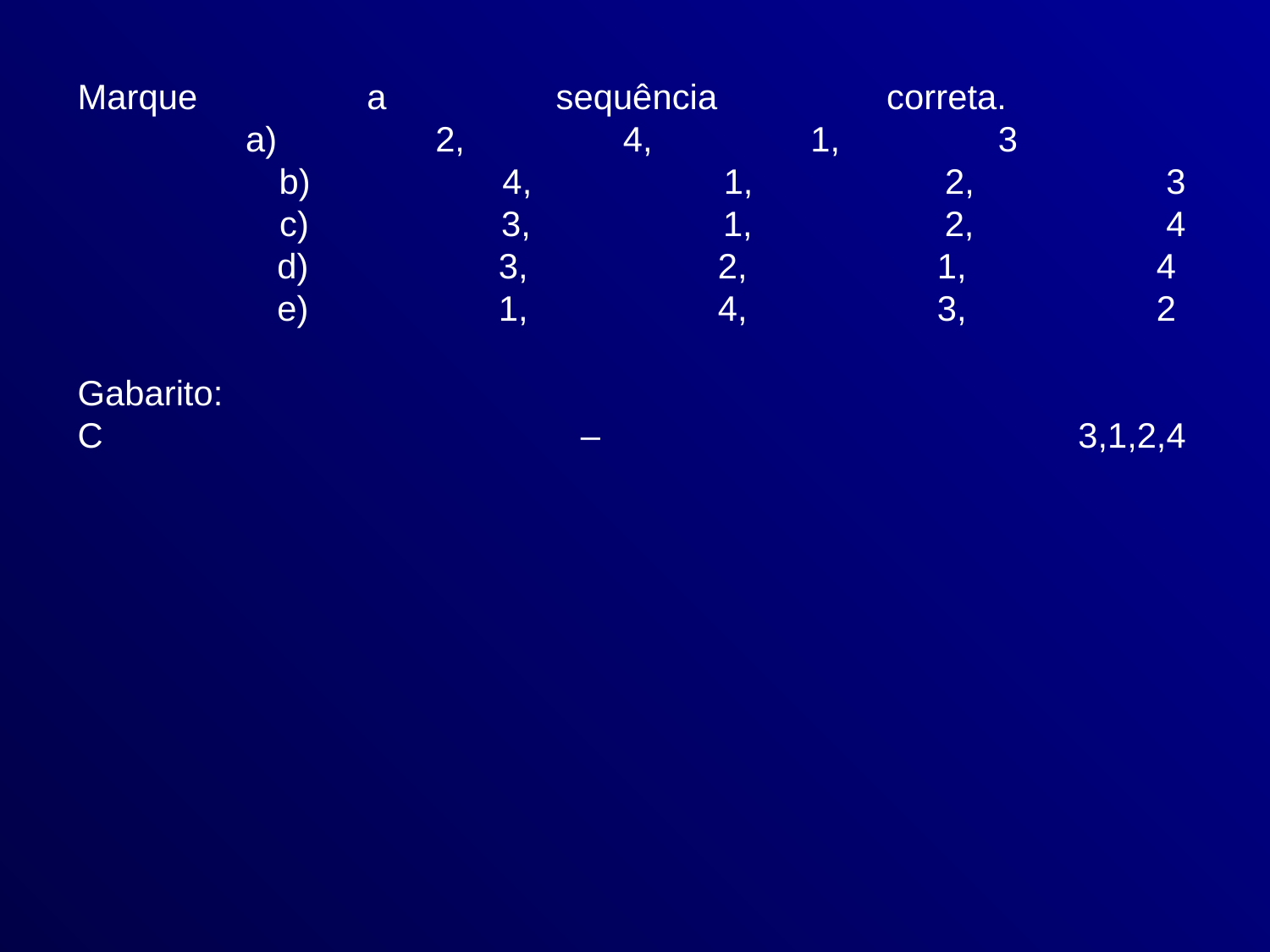

# Marque a sequência correta.    a) 2, 4, 1, 3    b) 4, 1, 2, 3  c) 3, 1, 2, 4  d) 3, 2, 1, 4   e) 1, 4, 3, 2  Gabarito: C – 3,1,2,4